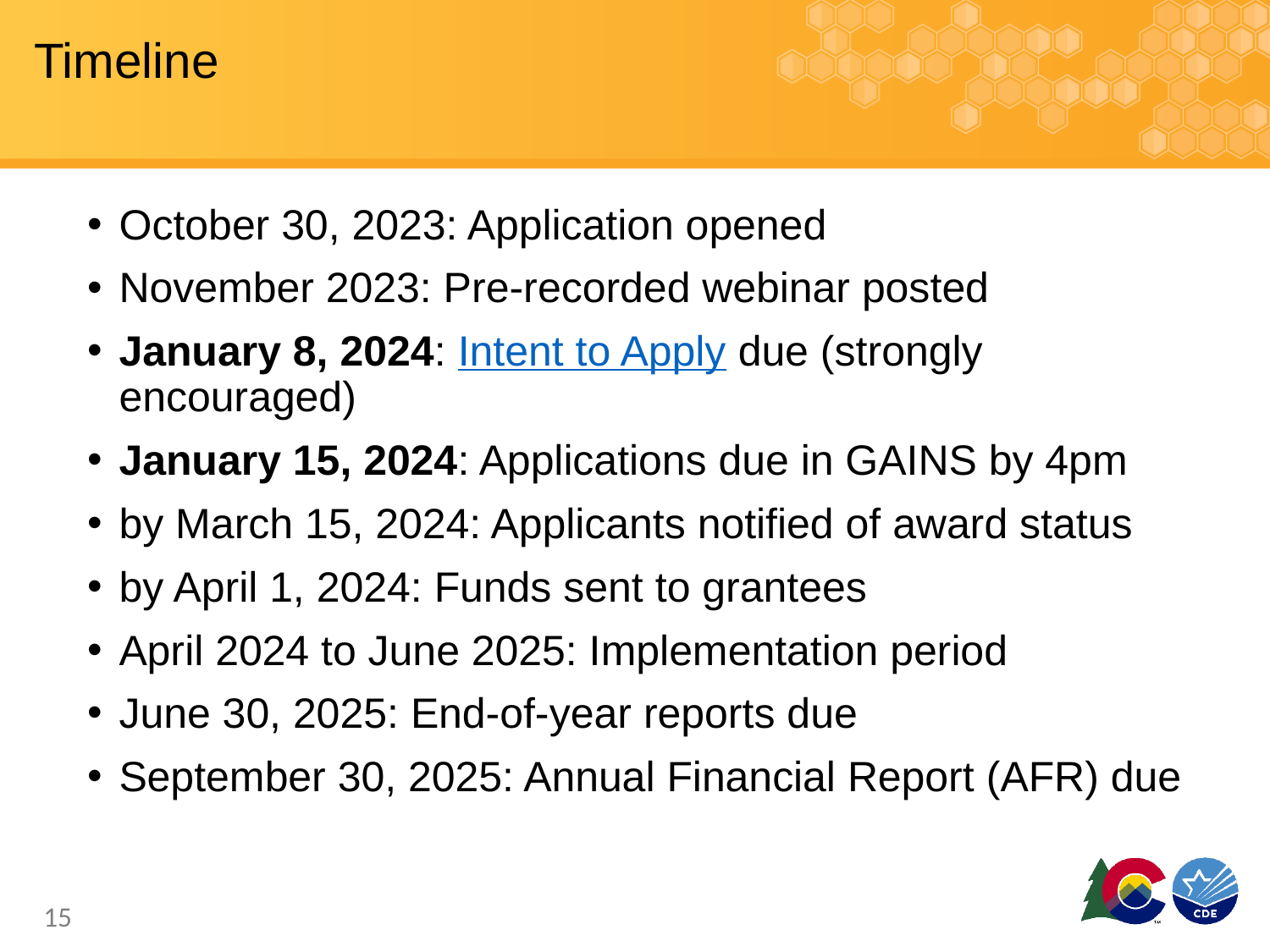

# Timeline
October 30, 2023: Application opened
November 2023: Pre-recorded webinar posted
January 8, 2024: Intent to Apply due (strongly encouraged)
January 15, 2024: Applications due in GAINS by 4pm
by March 15, 2024: Applicants notified of award status
by April 1, 2024: Funds sent to grantees
April 2024 to June 2025: Implementation period
June 30, 2025: End-of-year reports due
September 30, 2025: Annual Financial Report (AFR) due

15